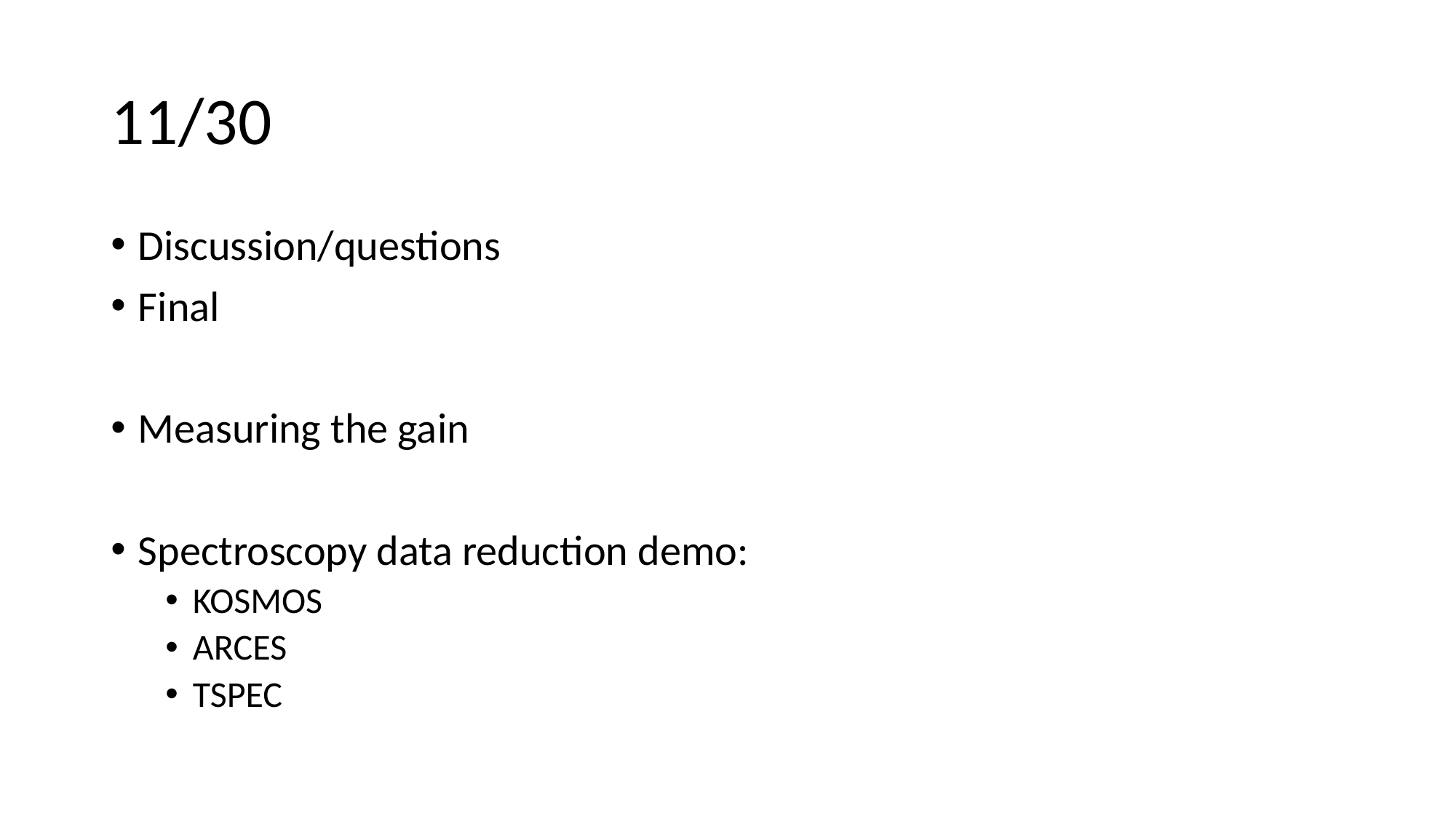

# 11/30
Discussion/questions
Final

Measuring the gain

Spectroscopy data reduction demo:
KOSMOS
ARCES
TSPEC